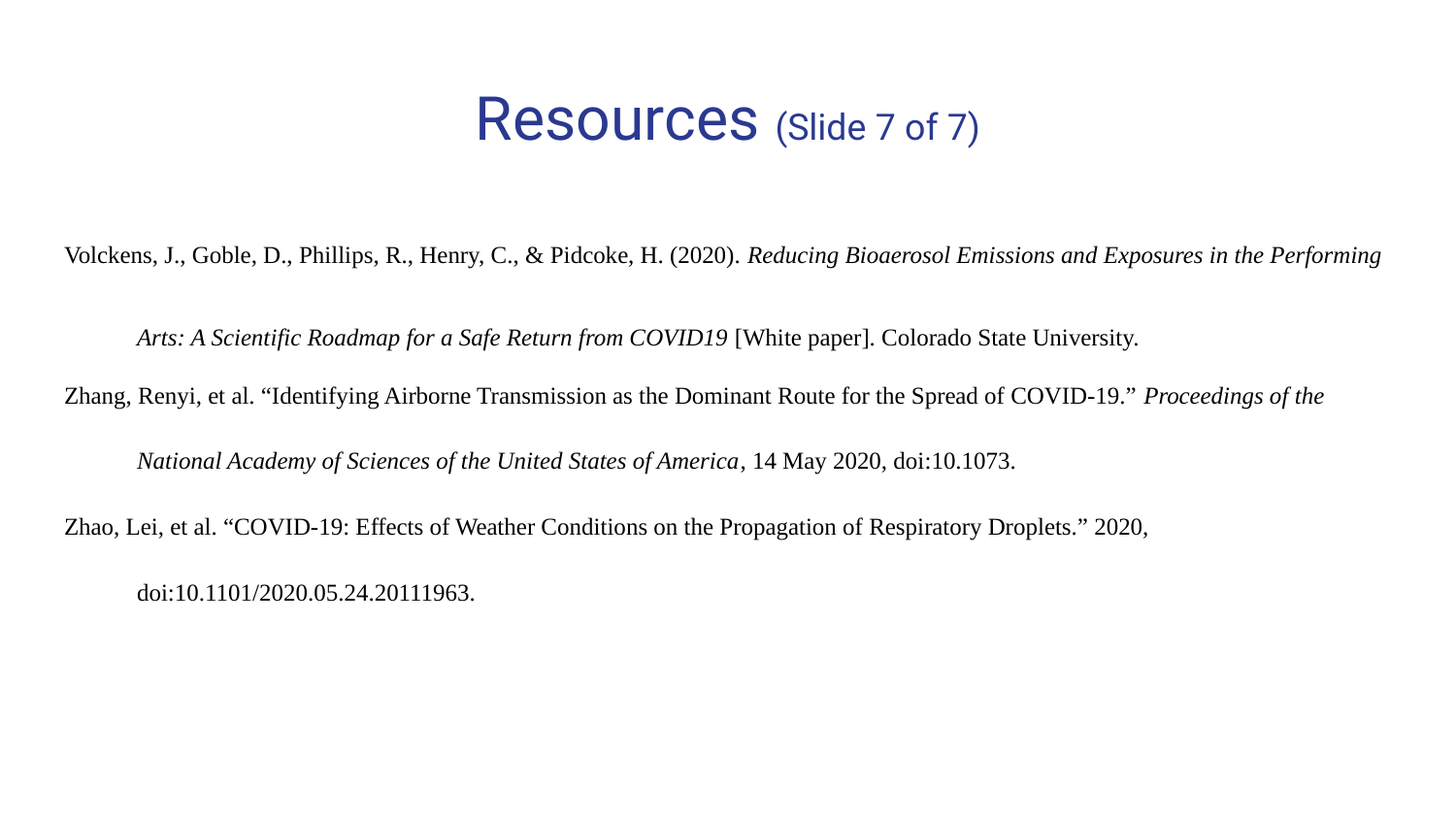

# Resources (Slide 7 of 7)
Volckens, J., Goble, D., Phillips, R., Henry, C., & Pidcoke, H. (2020). Reducing Bioaerosol Emissions and Exposures in the Performing
Arts: A Scientific Roadmap for a Safe Return from COVID19 [White paper]. Colorado State University.
Zhang, Renyi, et al. “Identifying Airborne Transmission as the Dominant Route for the Spread of COVID-19.” Proceedings of the
National Academy of Sciences of the United States of America, 14 May 2020, doi:10.1073.
Zhao, Lei, et al. “COVID-19: Effects of Weather Conditions on the Propagation of Respiratory Droplets.” 2020,
doi:10.1101/2020.05.24.20111963.